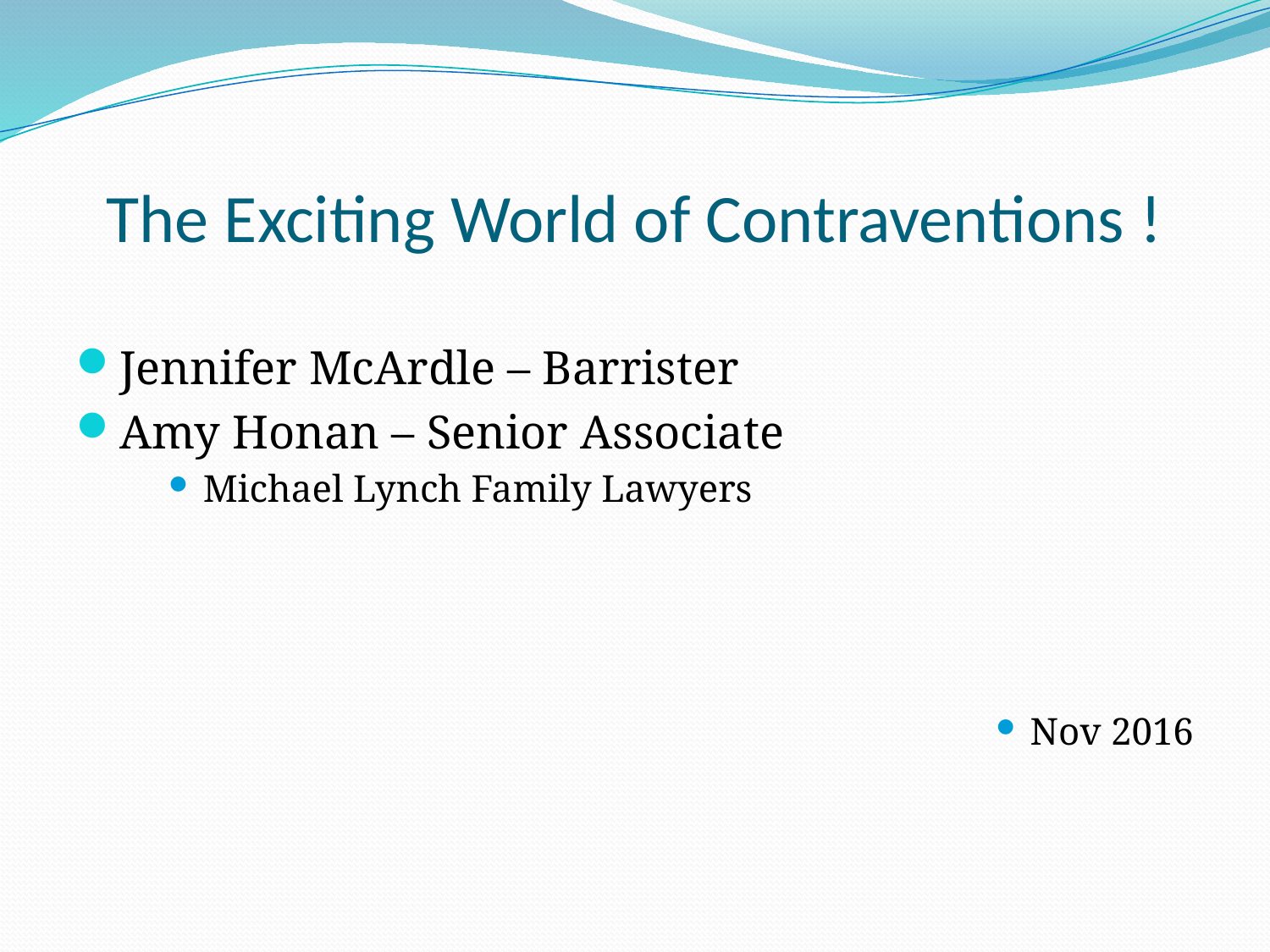

# The Exciting World of Contraventions !

Jennifer McArdle – Barrister
Amy Honan – Senior Associate
Michael Lynch Family Lawyers

Nov 2016